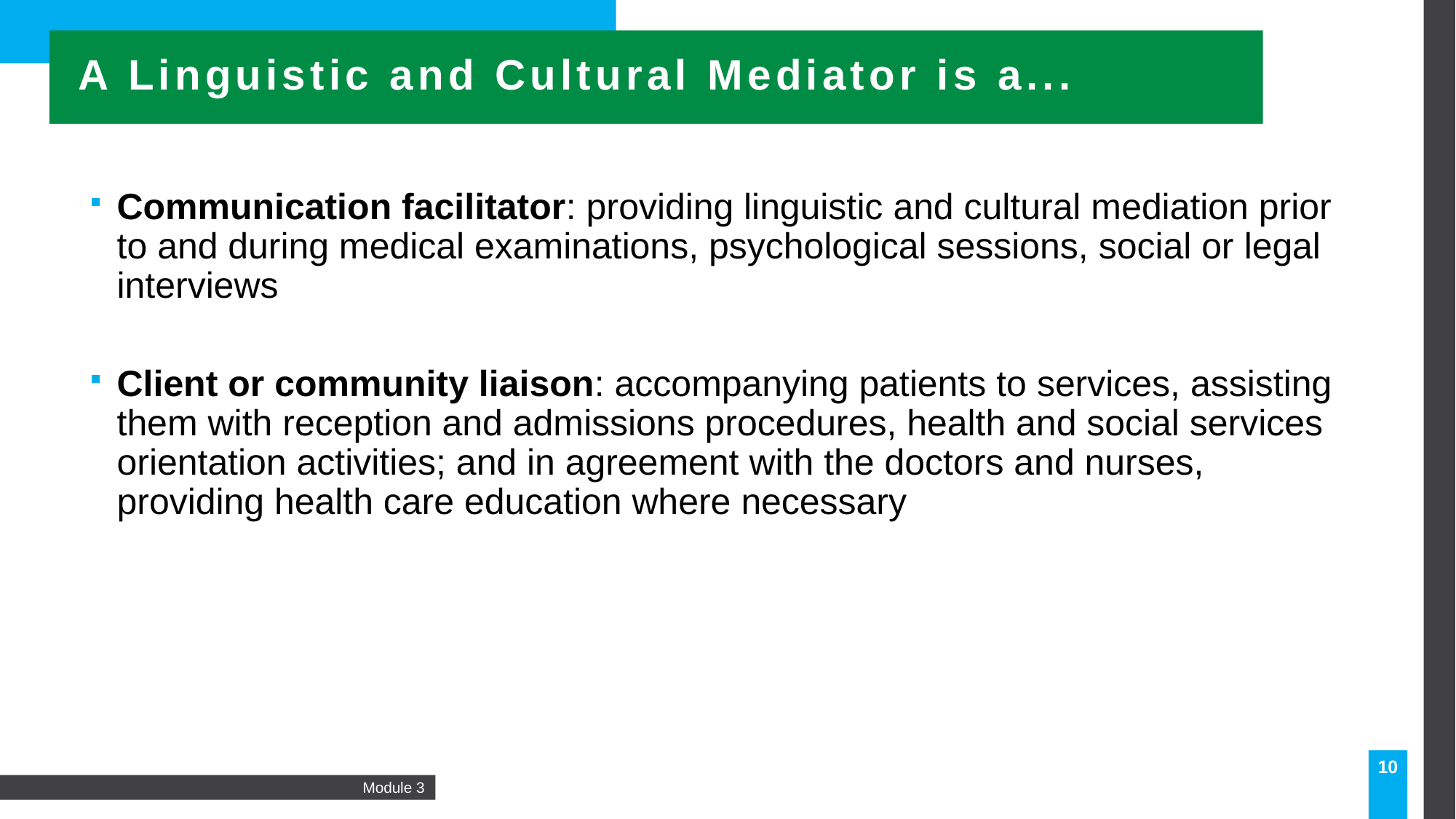

A Linguistic and Cultural Mediator is a...
Communication facilitator: providing linguistic and cultural mediation prior to and during medical examinations, psychological sessions, social or legal interviews
Client or community liaison: accompanying patients to services, assisting them with reception and admissions procedures, health and social services orientation activities; and in agreement with the doctors and nurses, providing health care education where necessary

10
Module 3